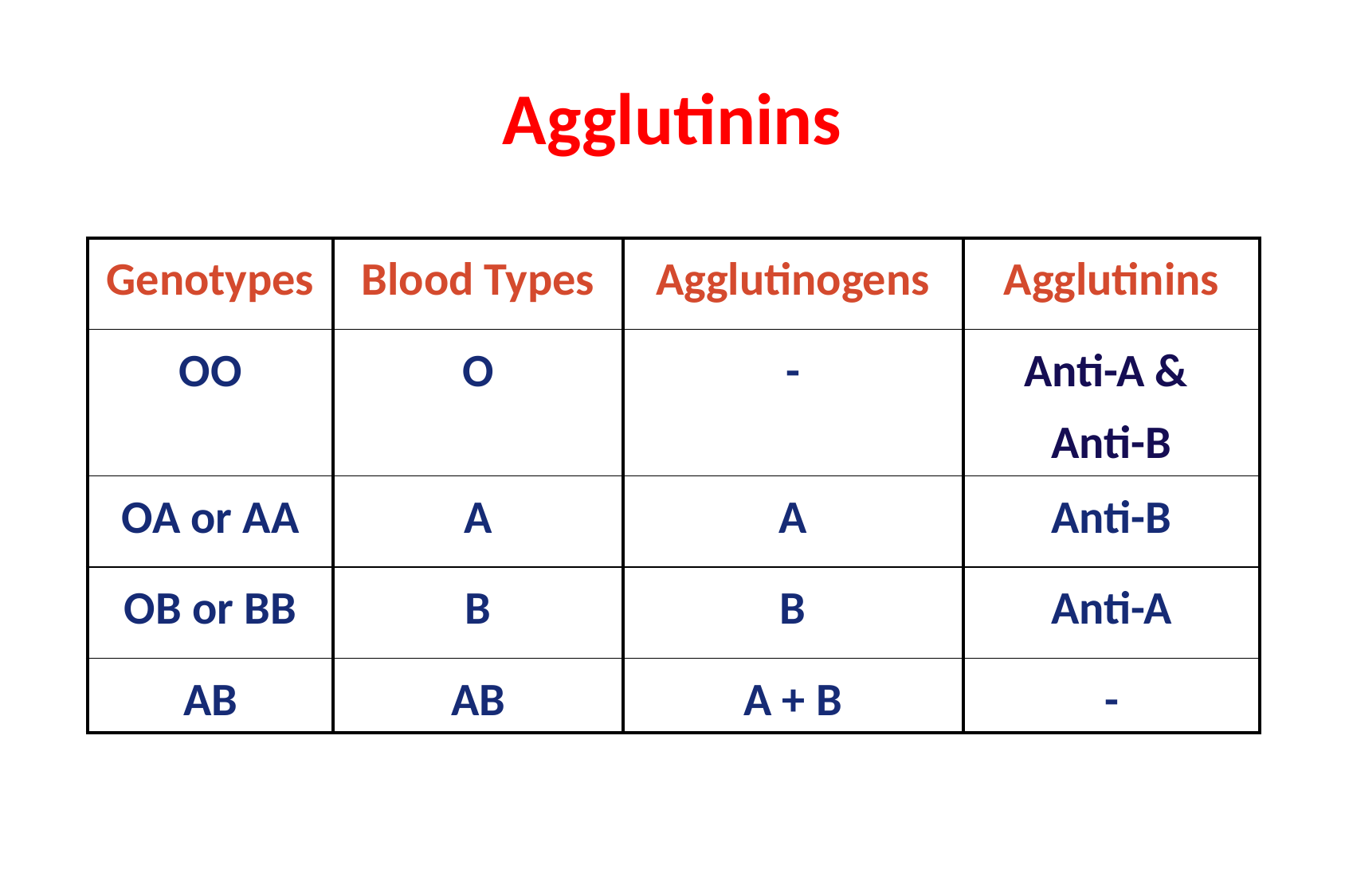

# Agglutinins
| Genotypes | Blood Types | Agglutinogens | Agglutinins |
| --- | --- | --- | --- |
| OO | O | - | Anti-A & Anti-B |
| OA or AA | A | A | Anti-B |
| OB or BB | B | B | Anti-A |
| AB | AB | A + B | - |